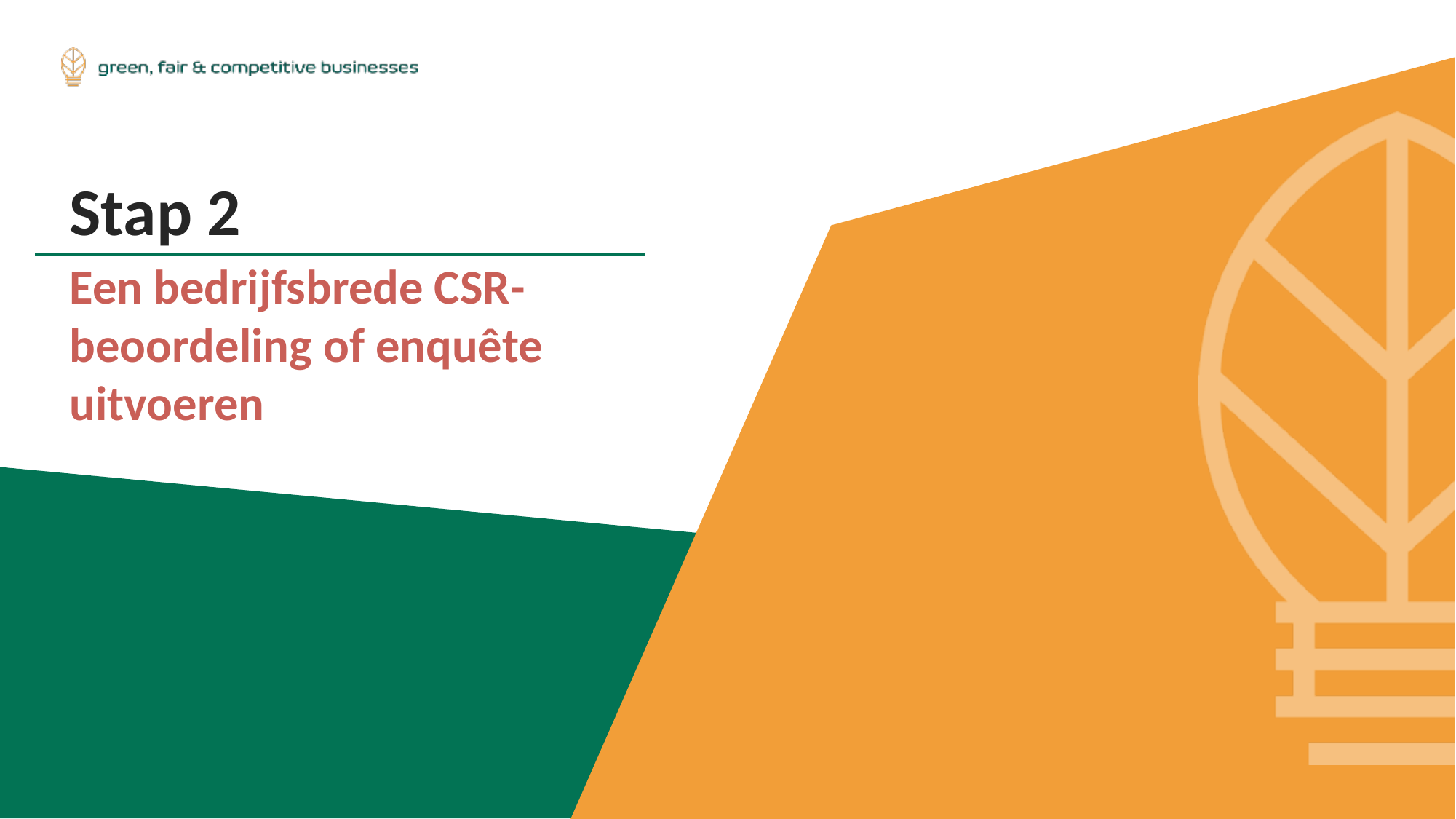

Stap 2

Een bedrijfsbrede CSR-beoordeling of enquête uitvoeren